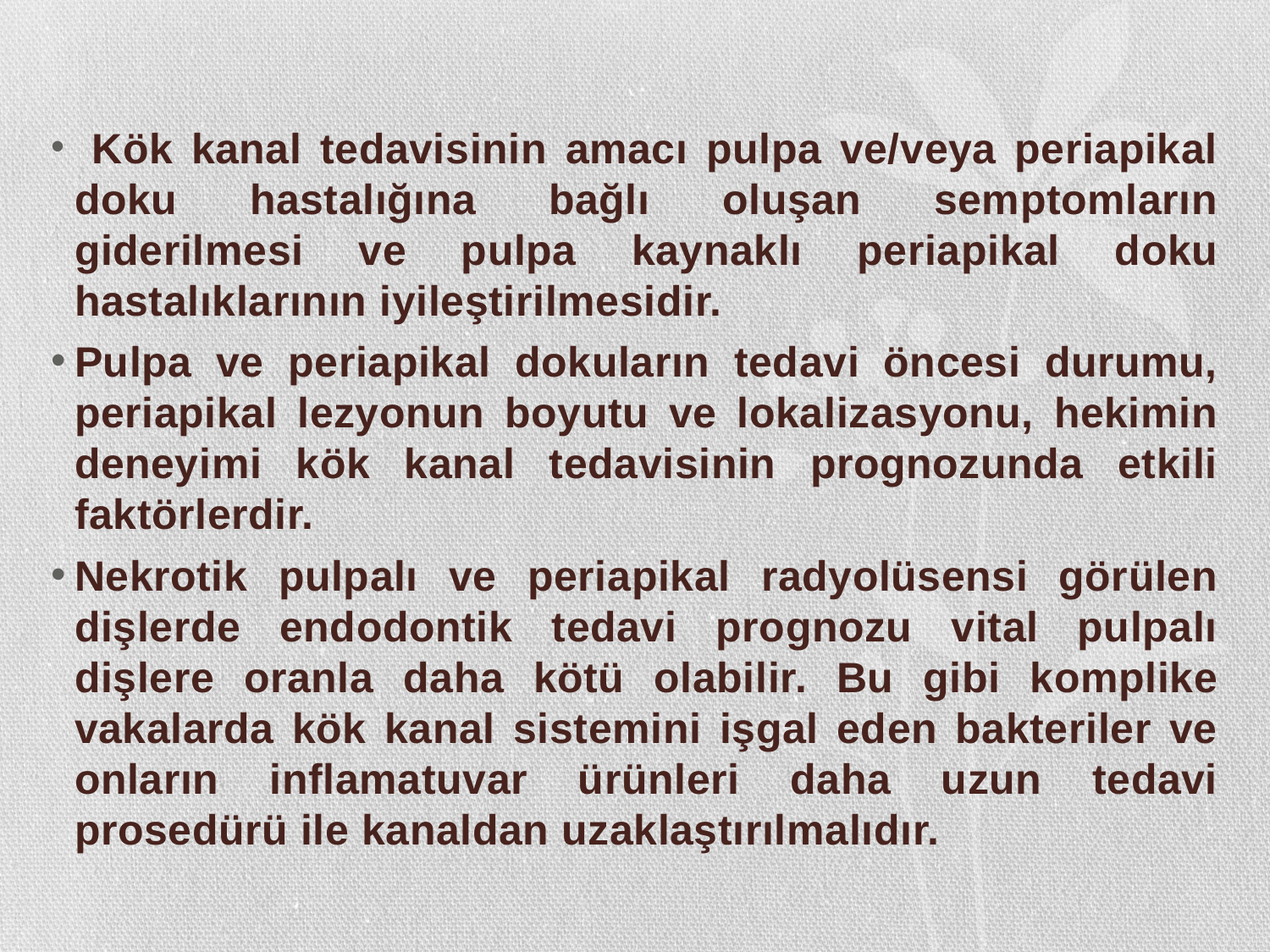

Kök kanal tedavisinin amacı pulpa ve/veya periapikal doku hastalığına bağlı oluşan semptomların giderilmesi ve pulpa kaynaklı periapikal doku hastalıklarının iyileştirilmesidir.
Pulpa ve periapikal dokuların tedavi öncesi durumu, periapikal lezyonun boyutu ve lokalizasyonu, hekimin deneyimi kök kanal tedavisinin prognozunda etkili faktörlerdir.
Nekrotik pulpalı ve periapikal radyolüsensi görülen dişlerde endodontik tedavi prognozu vital pulpalı dişlere oranla daha kötü olabilir. Bu gibi komplike vakalarda kök kanal sistemini işgal eden bakteriler ve onların inflamatuvar ürünleri daha uzun tedavi prosedürü ile kanaldan uzaklaştırılmalıdır.